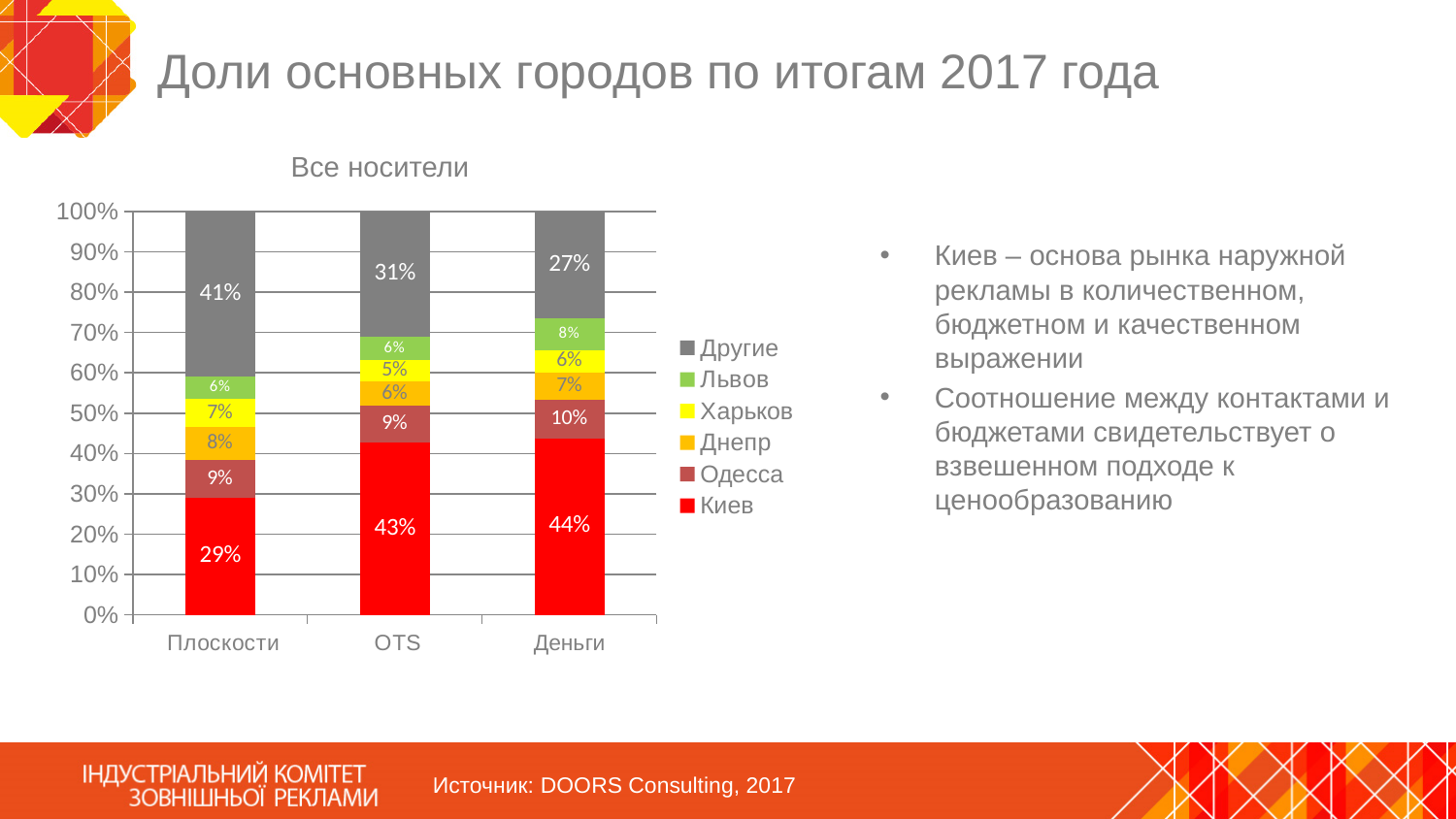

# Доли основных городов по итогам 2017 года
Все носители

### Chart

| Category | Киев | Одесса | Днепр | Харьков | Львов | Другие |
|---|---|---|---|---|---|---|
|  Плоскости | 0.2905673332337167 | 0.09288181473527701 | 0.08177003128044842 | 0.0697950408201825 | 0.05578367217398499 | 0.4092021077563904 |
|  OTS | 0.4280546950269052 | 0.08969422409839042 | 0.06093564805131423 | 0.05351144516352618 | 0.05635007312317131 | 0.3114539145366927 |
| Деньги | 0.43775953585578414 | 0.09551940790176905 | 0.06635583779285029 | 0.05701227485296002 | 0.07827847520258525 | 0.26507446839405124 |
Киев – основа рынка наружной рекламы в количественном, бюджетном и качественном выражении
Соотношение между контактами и бюджетами свидетельствует о взвешенном подходе к ценообразованию
Источник: DOORS Consulting, 2017